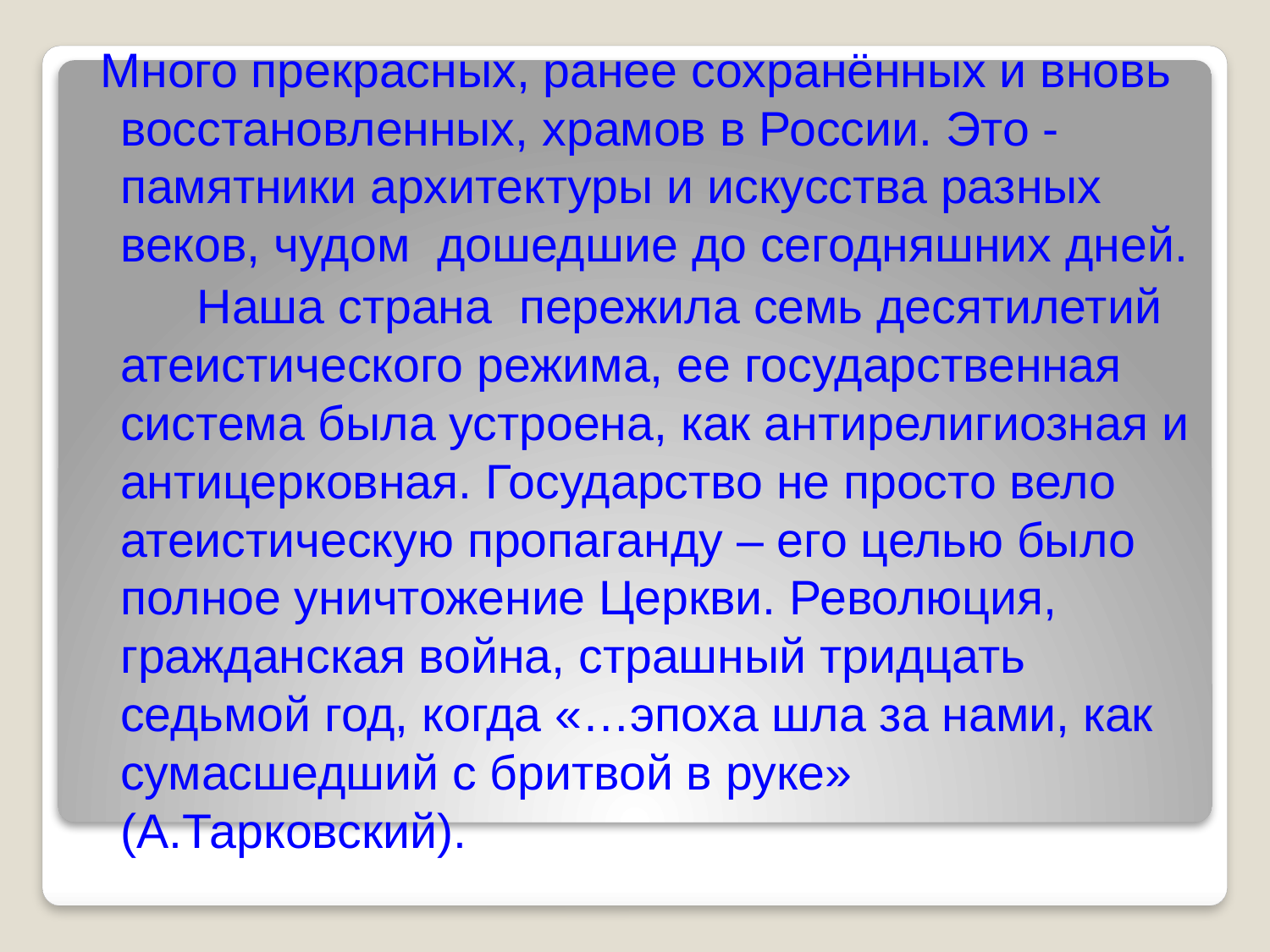

Много прекрасных, ранее сохранённых и вновь восстановленных, храмов в России. Это - памятники архитектуры и искусства разных веков, чудом  дошедшие до сегодняшних дней.
        Наша страна  пережила семь десятилетий атеистического режима, ее государственная система была устроена, как антирелигиозная и антицерковная. Государство не просто вело атеистическую пропаганду – его целью было полное уничтожение Церкви. Революция, гражданская война, страшный тридцать седьмой год, когда «…эпоха шла за нами, как  сумасшедший с бритвой в руке» (А.Тарковский).
#